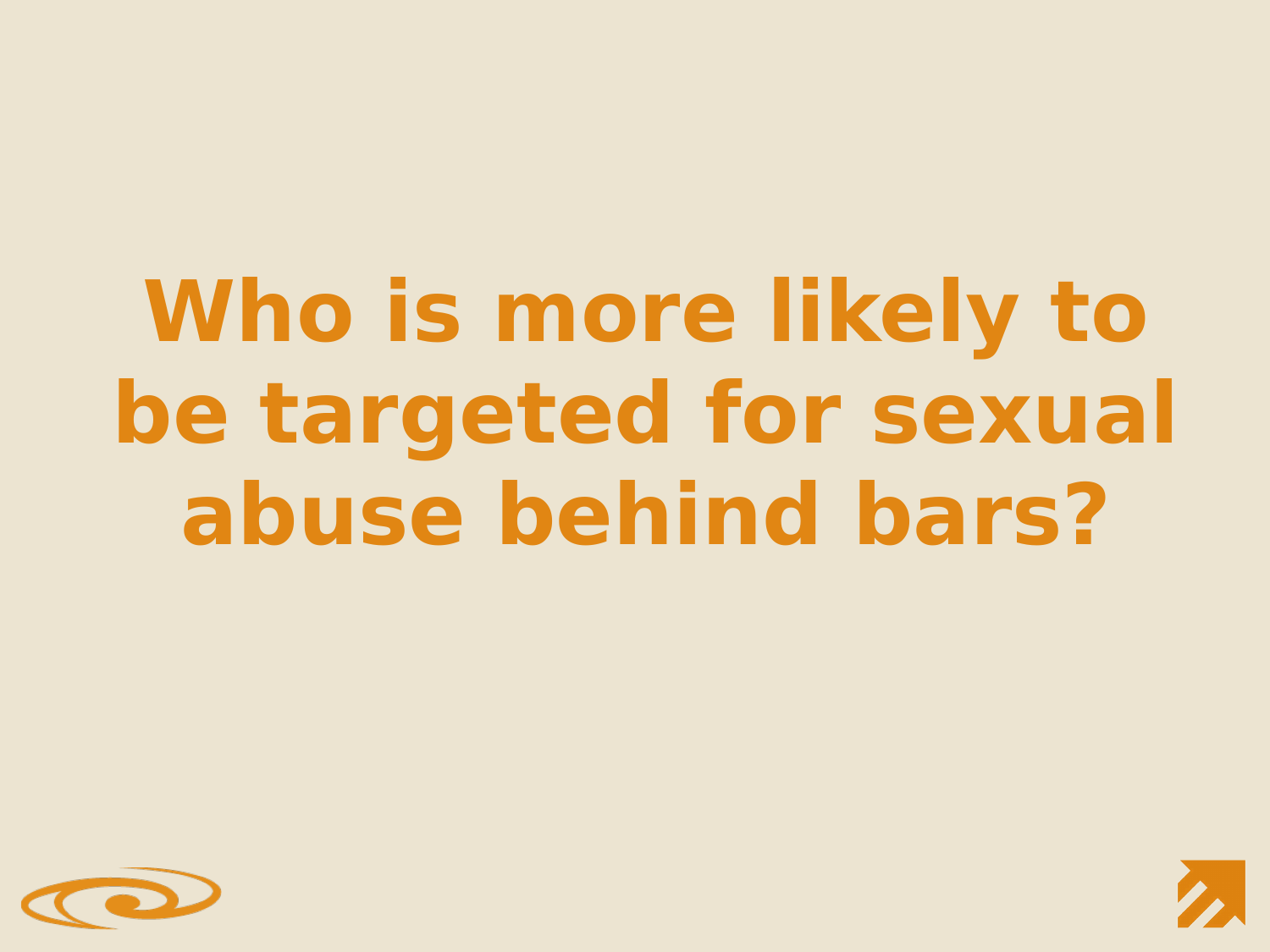

Who is more likely to be targeted for sexual abuse behind bars?